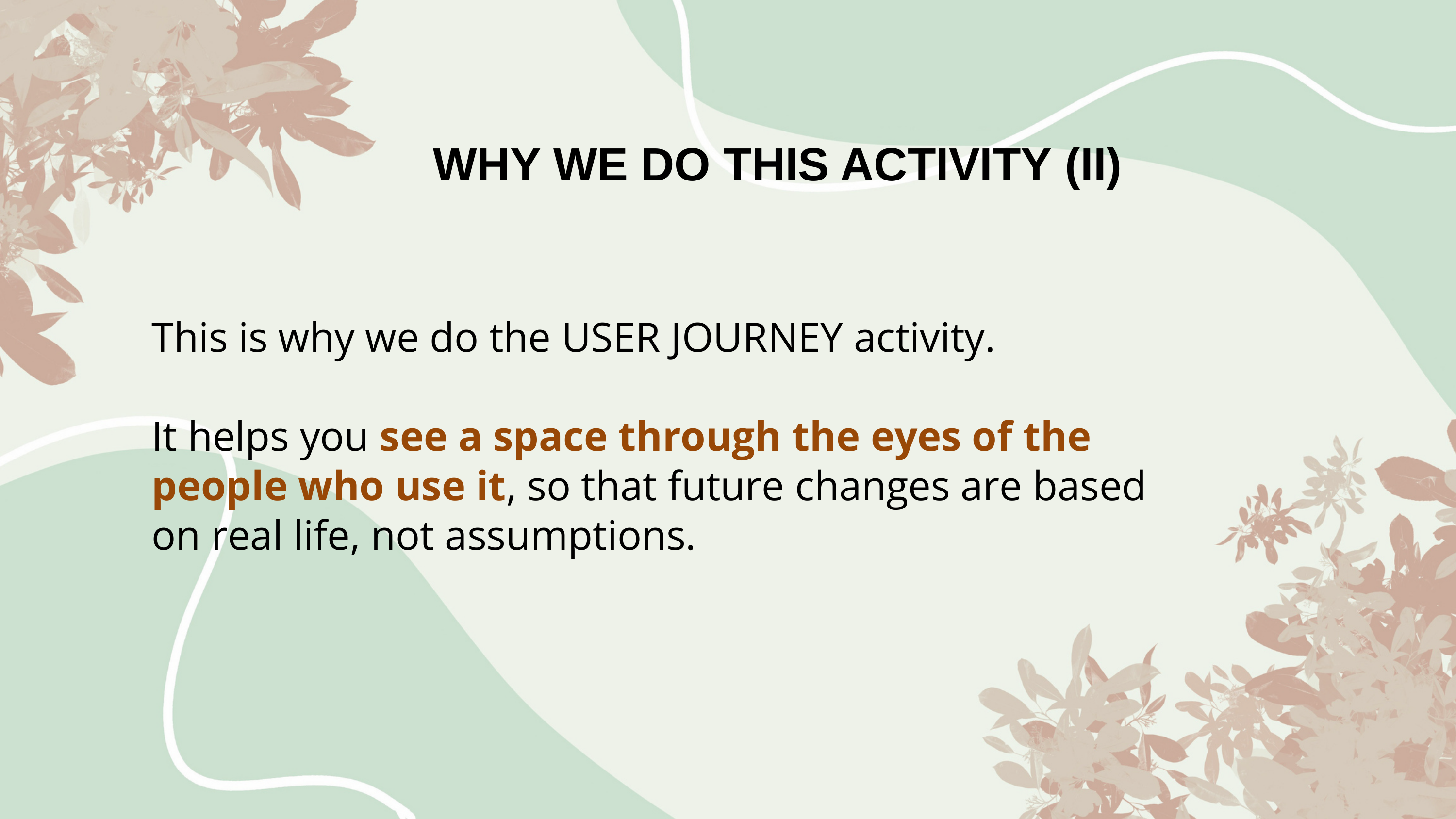

WHY WE DO THIS ACTIVITY (II)
This is why we do the USER JOURNEY activity.

It helps you see a space through the eyes of the people who use it, so that future changes are based on real life, not assumptions.